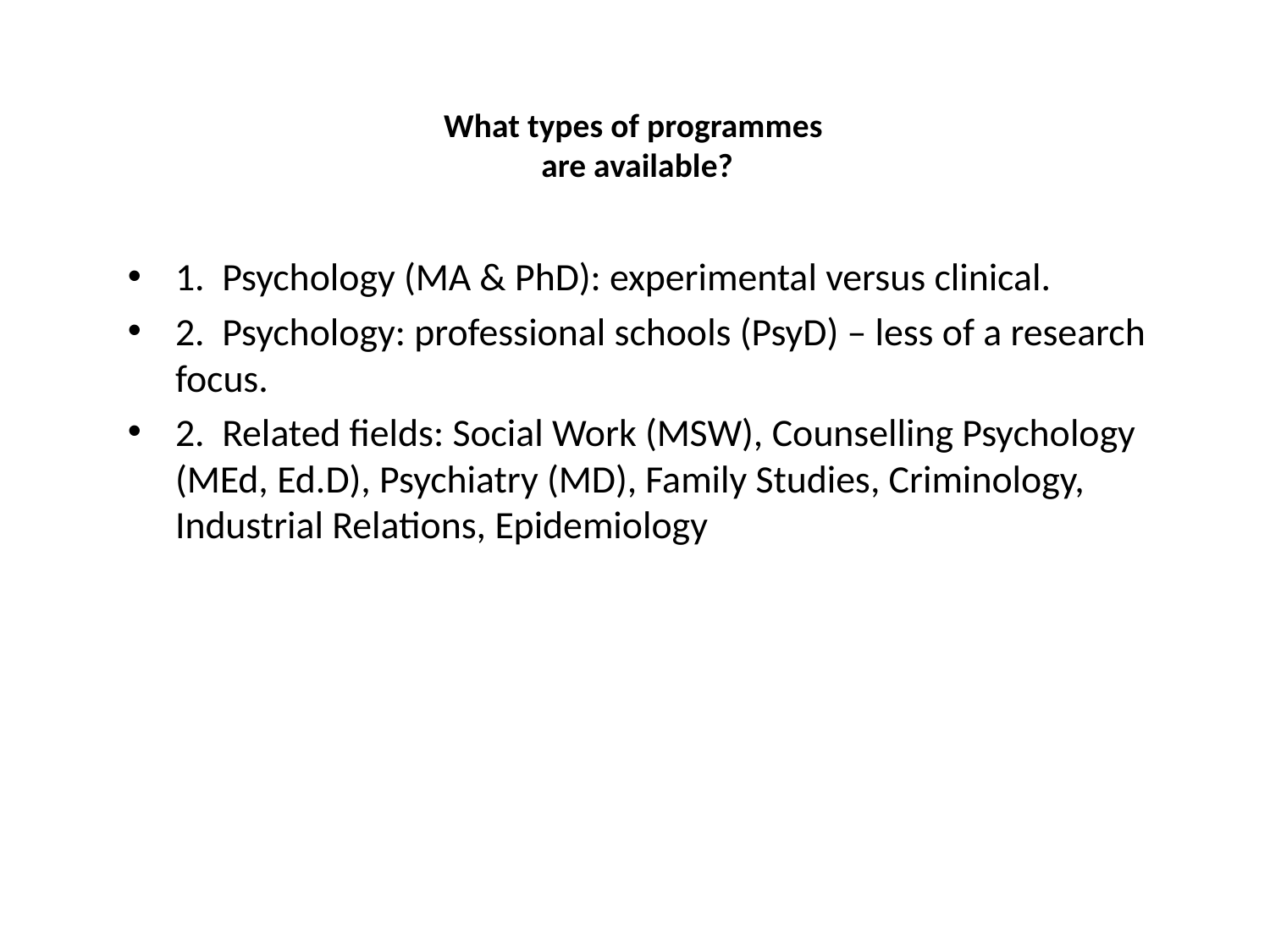

# What types of programmes are available?
1.  Psychology (MA & PhD): experimental versus clinical.
2.  Psychology: professional schools (PsyD) – less of a research focus.
2.  Related fields: Social Work (MSW), Counselling Psychology (MEd, Ed.D), Psychiatry (MD), Family Studies, Criminology, Industrial Relations, Epidemiology